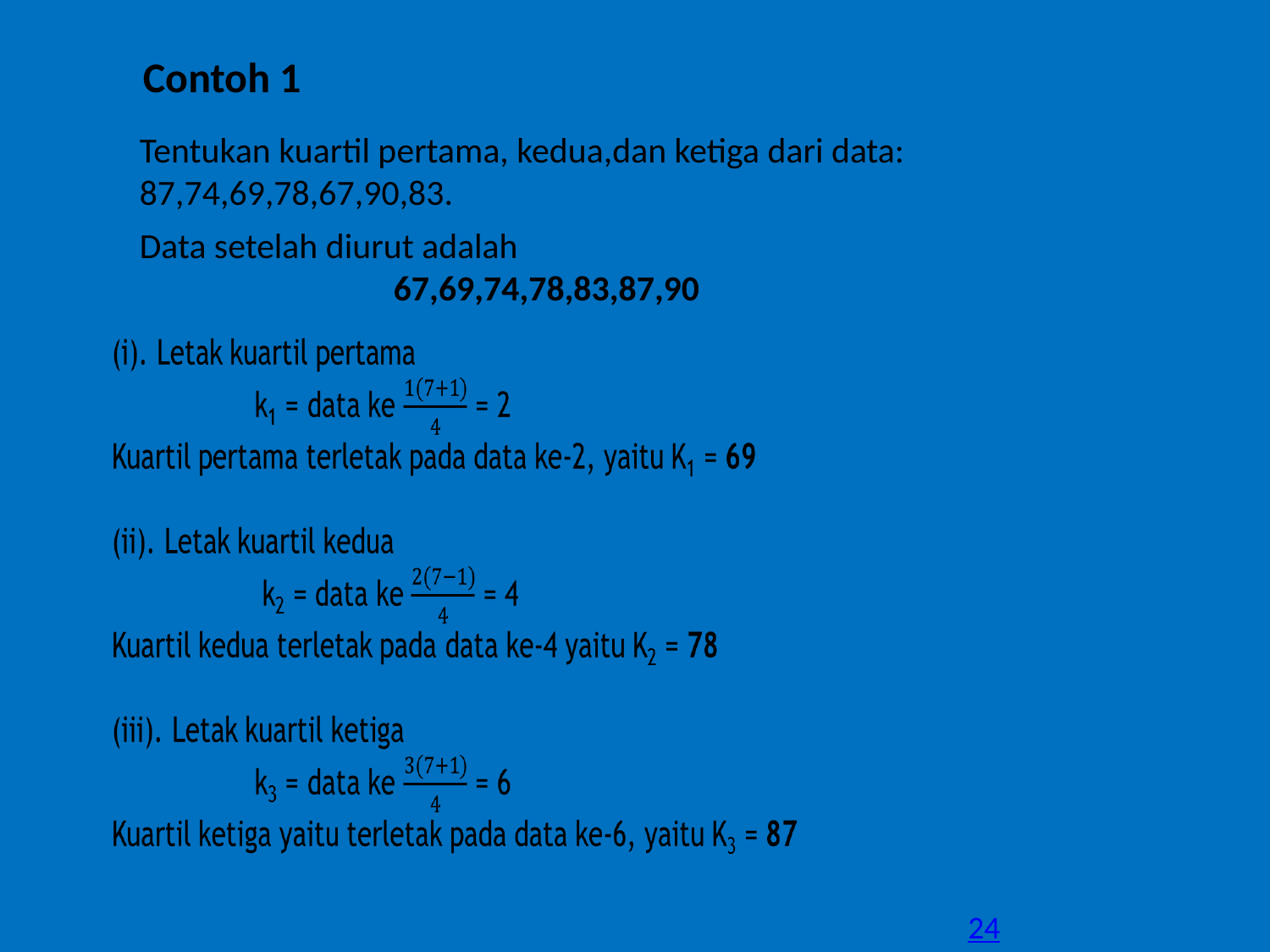

# Contoh 1
Tentukan kuartil pertama, kedua,dan ketiga dari data: 87,74,69,78,67,90,83.
Data setelah diurut adalah
		67,69,74,78,83,87,90